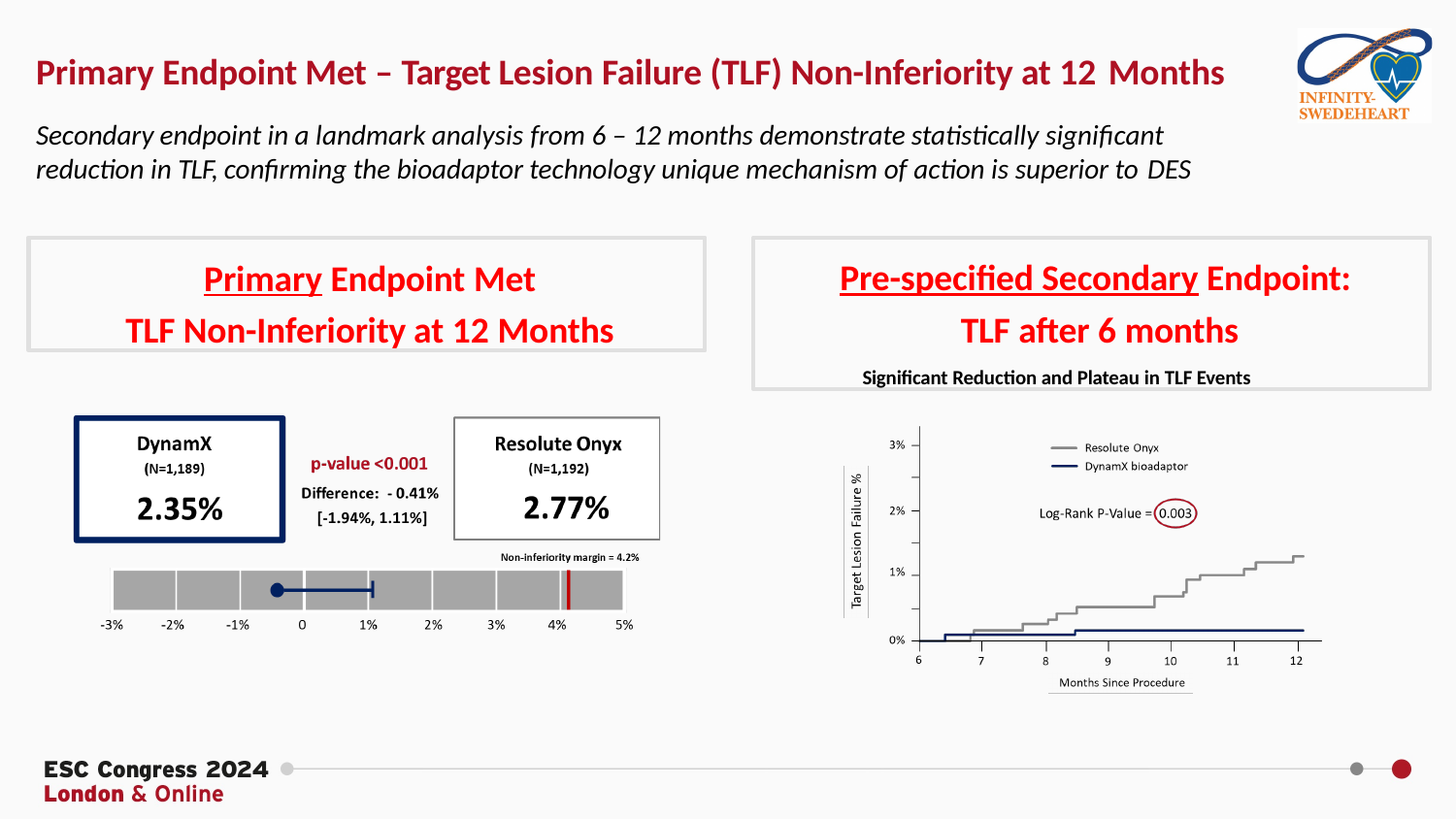

# Primary Endpoint Met – Target Lesion Failure (TLF) Non-Inferiority at 12 Months
Secondary endpoint in a landmark analysis from 6 – 12 months demonstrate statistically significant  reduction in TLF, confirming the bioadaptor technology unique mechanism of action is superior to DES
Primary Endpoint Met
TLF Non-Inferiority at 12 Months
Pre-specified Secondary Endpoint:  TLF after 6 months
Significant Reduction and Plateau in TLF Events